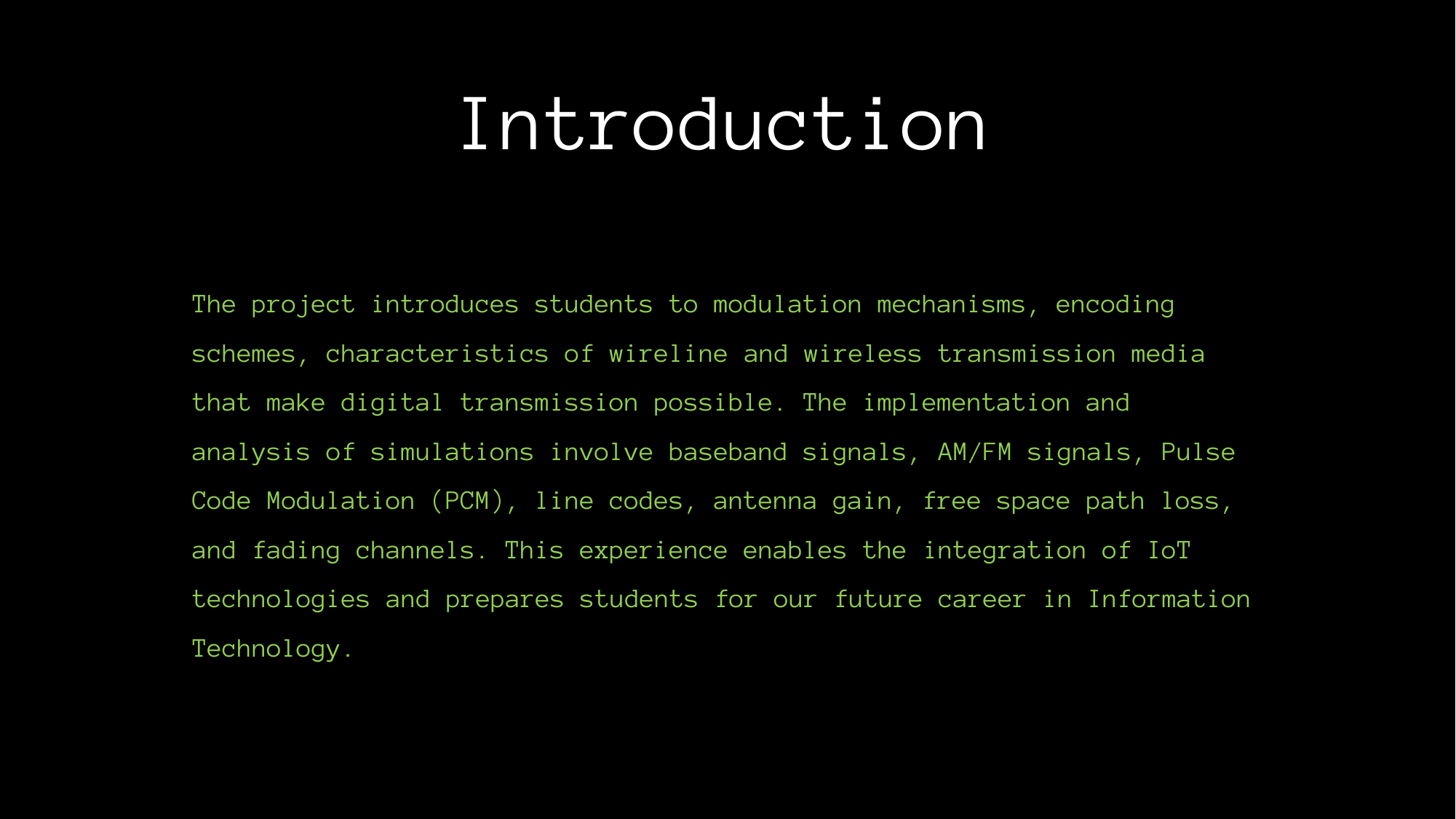

# Introduction
The project introduces students to modulation mechanisms, encoding schemes, characteristics of wireline and wireless transmission media that make digital transmission possible. The implementation and analysis of simulations involve baseband signals, AM/FM signals, Pulse Code Modulation (PCM), line codes, antenna gain, free space path loss, and fading channels. This experience enables the integration of IoT technologies and prepares students for our future career in Information Technology.